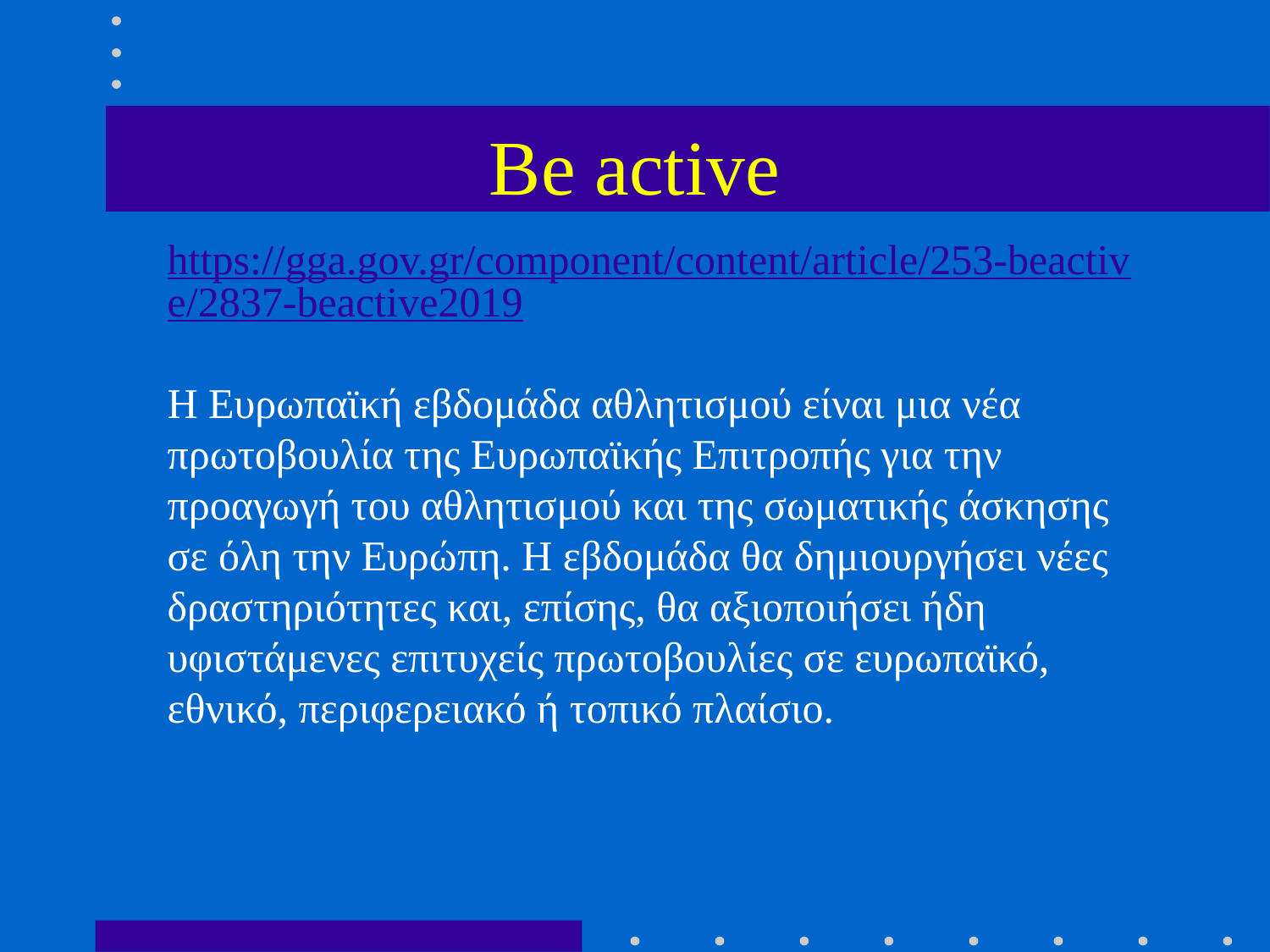

# Be active
https://gga.gov.gr/component/content/article/253-beactive/2837-beactive2019

Η Ευρωπαϊκή εβδομάδα αθλητισμού είναι μια νέα πρωτοβουλία της Ευρωπαϊκής Επιτροπής για την προαγωγή του αθλητισμού και της σωματικής άσκησης σε όλη την Ευρώπη. Η εβδομάδα θα δημιουργήσει νέες δραστηριότητες και, επίσης, θα αξιοποιήσει ήδη υφιστάμενες επιτυχείς πρωτοβουλίες σε ευρωπαϊκό, εθνικό, περιφερειακό ή τοπικό πλαίσιο.